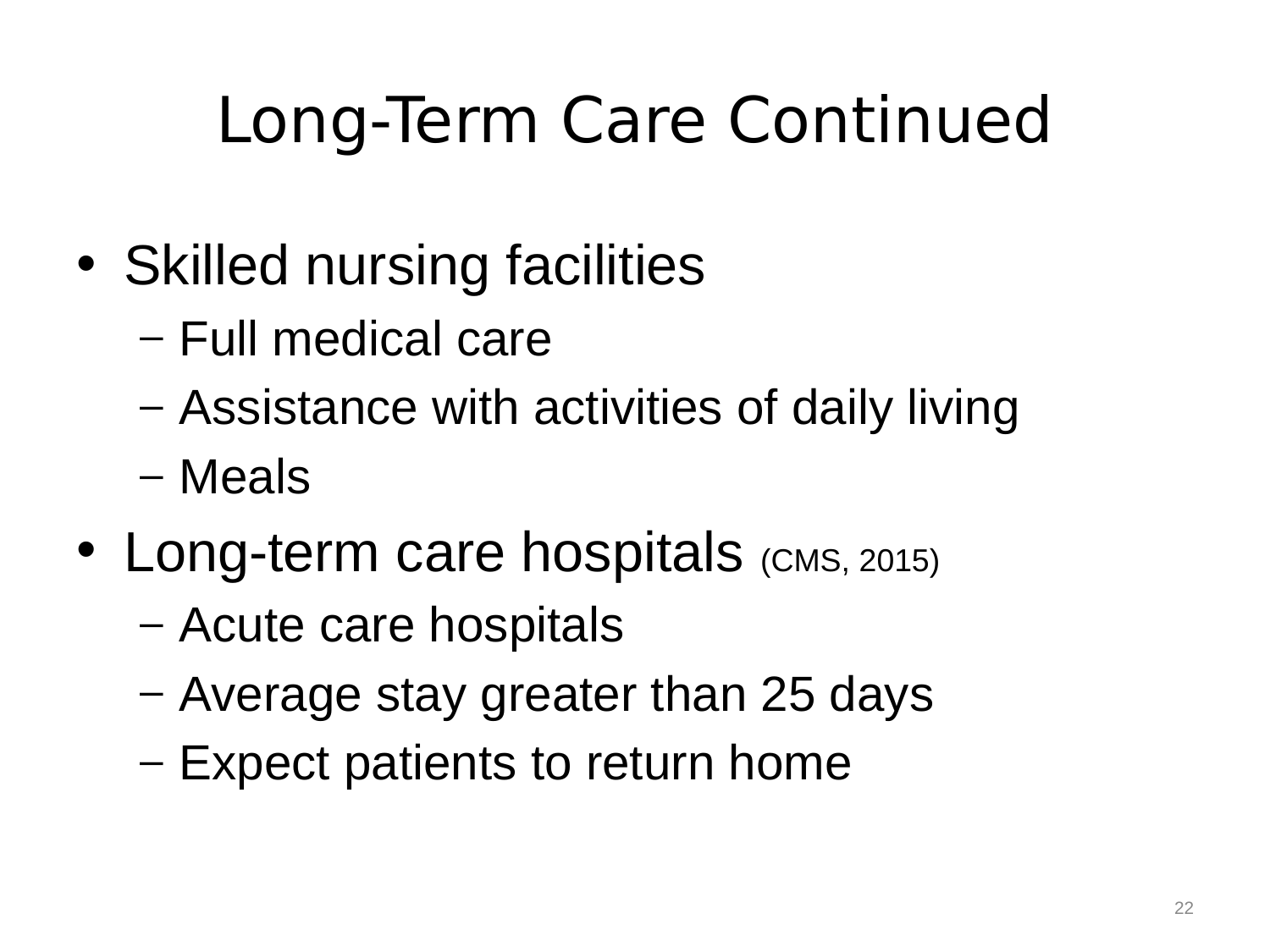

# Long-Term Care Continued
Skilled nursing facilities
Full medical care
Assistance with activities of daily living
Meals
Long-term care hospitals (CMS, 2015)
Acute care hospitals
Average stay greater than 25 days
Expect patients to return home

22